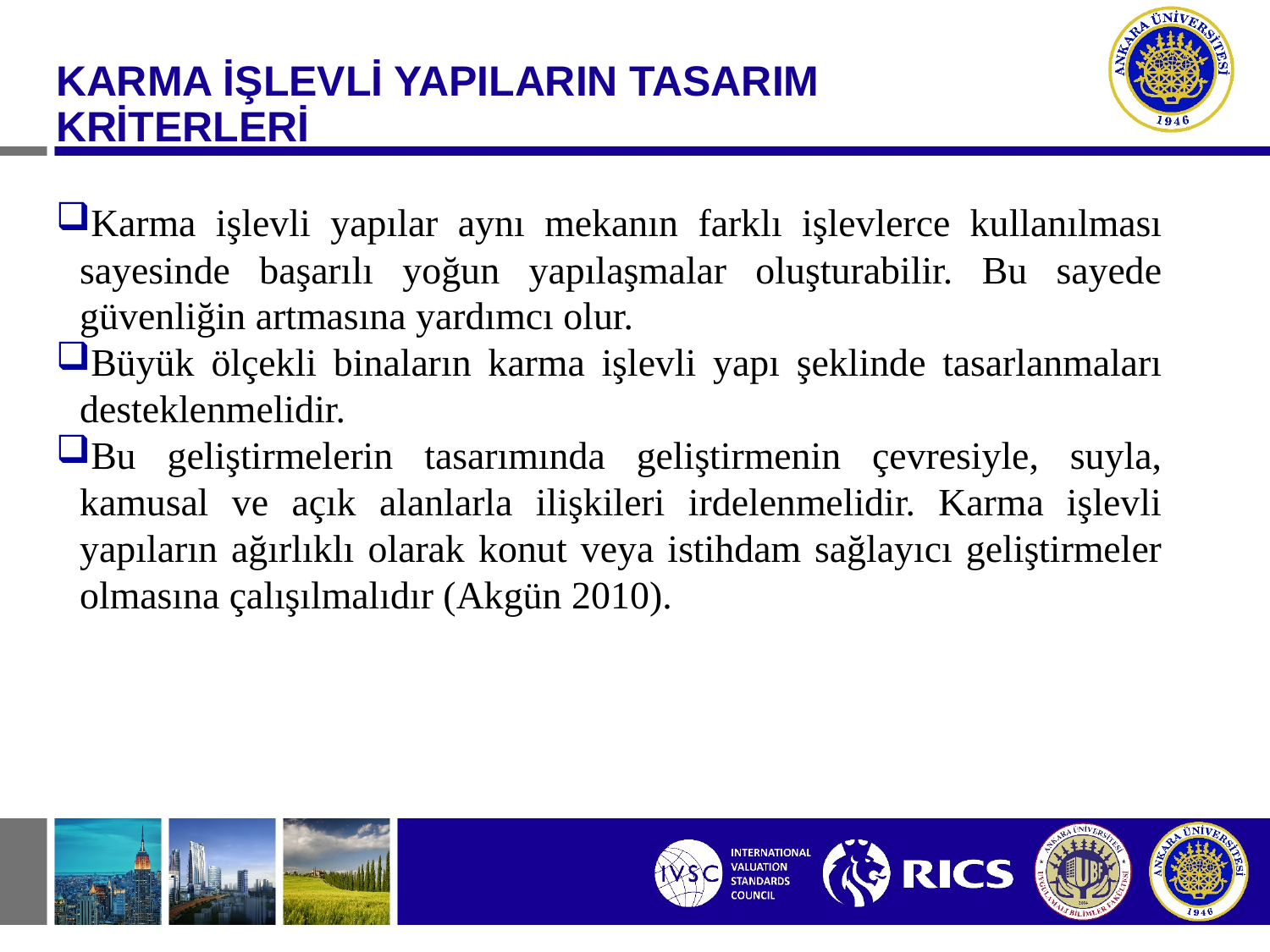

#
KARMA İŞLEVLİ YAPILARIN TASARIM KRİTERLERİ
Karma işlevli yapılar aynı mekanın farklı işlevlerce kullanılması sayesinde başarılı yoğun yapılaşmalar oluşturabilir. Bu sayede güvenliğin artmasına yardımcı olur.
Büyük ölçekli binaların karma işlevli yapı şeklinde tasarlanmaları desteklenmelidir.
Bu geliştirmelerin tasarımında geliştirmenin çevresiyle, suyla, kamusal ve açık alanlarla ilişkileri irdelenmelidir. Karma işlevli yapıların ağırlıklı olarak konut veya istihdam sağlayıcı geliştirmeler olmasına çalışılmalıdır (Akgün 2010).